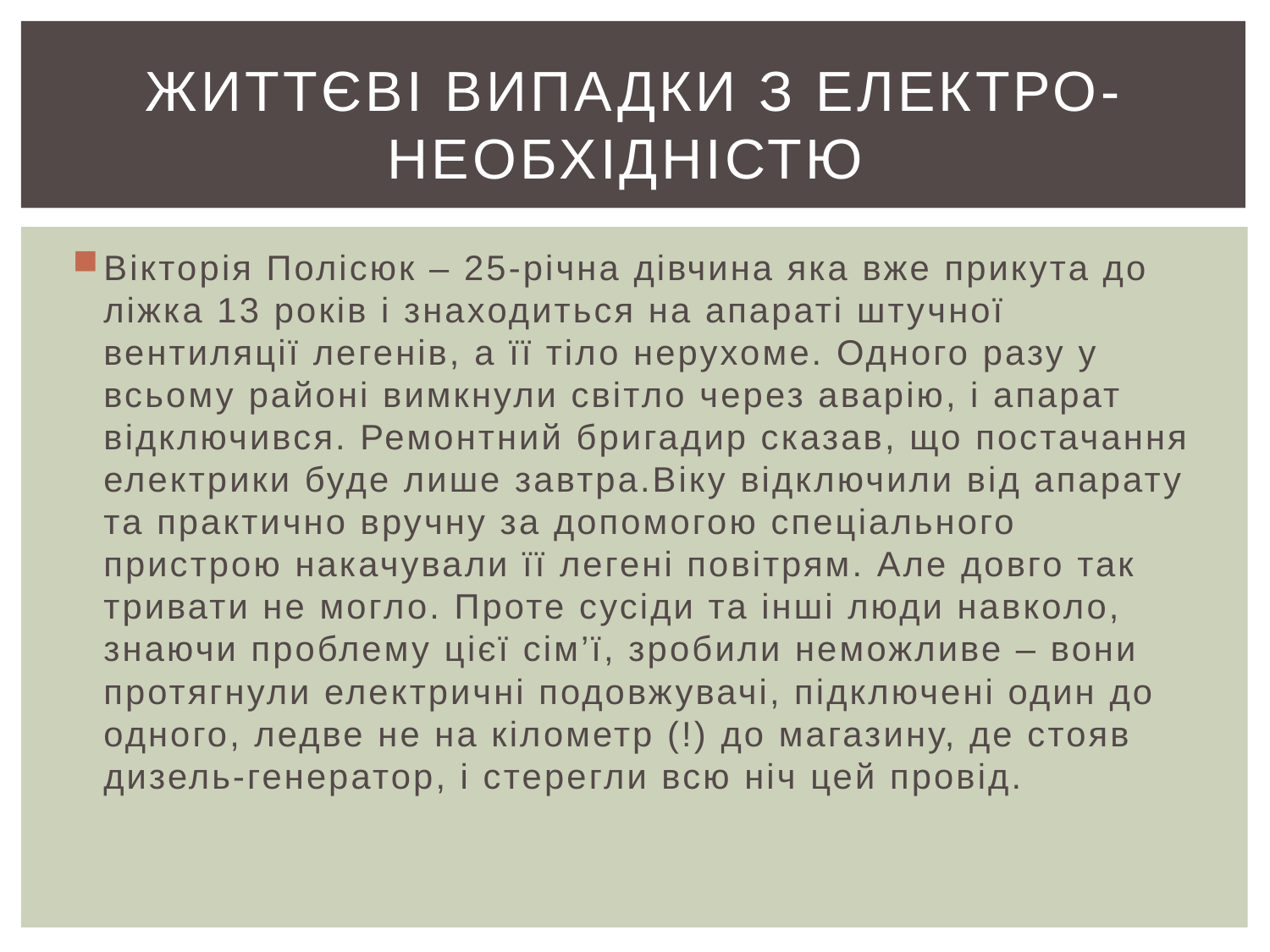

# Життєві випадки з електро-необхідністю
Вікторія Полісюк – 25-річна дівчина яка вже прикута до ліжка 13 років і знаходиться на апараті штучної вентиляції легенів, а її тіло нерухоме. Одного разу у всьому районі вимкнули світло через аварію, і апарат відключився. Ремонтний бригадир сказав, що постачання електрики буде лише завтра.Віку відключили від апарату та практично вручну за допомогою спеціального пристрою накачували її легені повітрям. Але довго так тривати не могло. Проте сусіди та інші люди навколо, знаючи проблему цієї сім’ї, зробили неможливе – вони протягнули електричні подовжувачі, підключені один до одного, ледве не на кілометр (!) до магазину, де стояв дизель-генератор, і стерегли всю ніч цей провід.